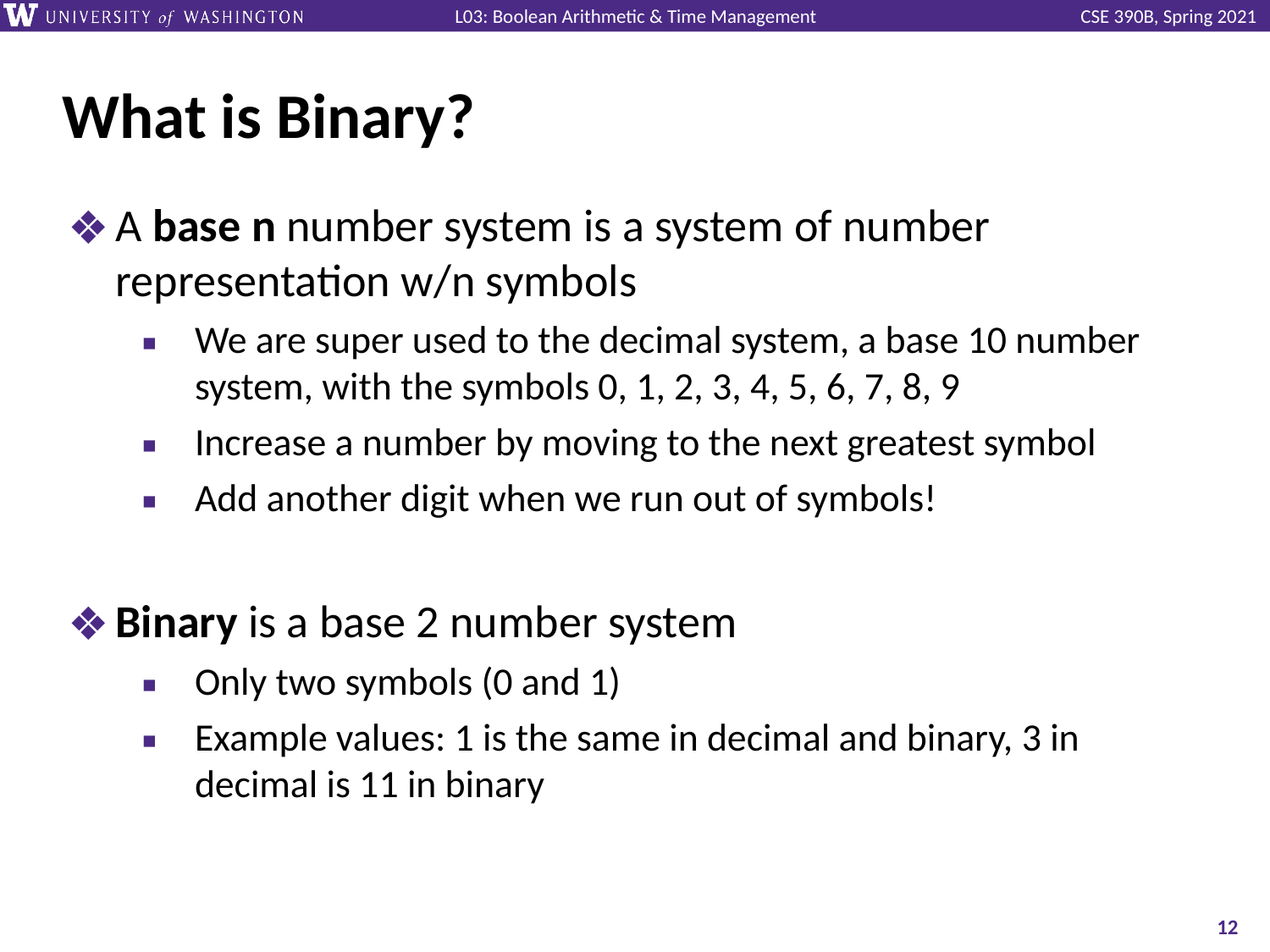

# What is Binary?
A base n number system is a system of number representation w/n symbols
We are super used to the decimal system, a base 10 number system, with the symbols 0, 1, 2, 3, 4, 5, 6, 7, 8, 9
Increase a number by moving to the next greatest symbol
Add another digit when we run out of symbols!

Binary is a base 2 number system
Only two symbols (0 and 1)
Example values: 1 is the same in decimal and binary, 3 in decimal is 11 in binary
12